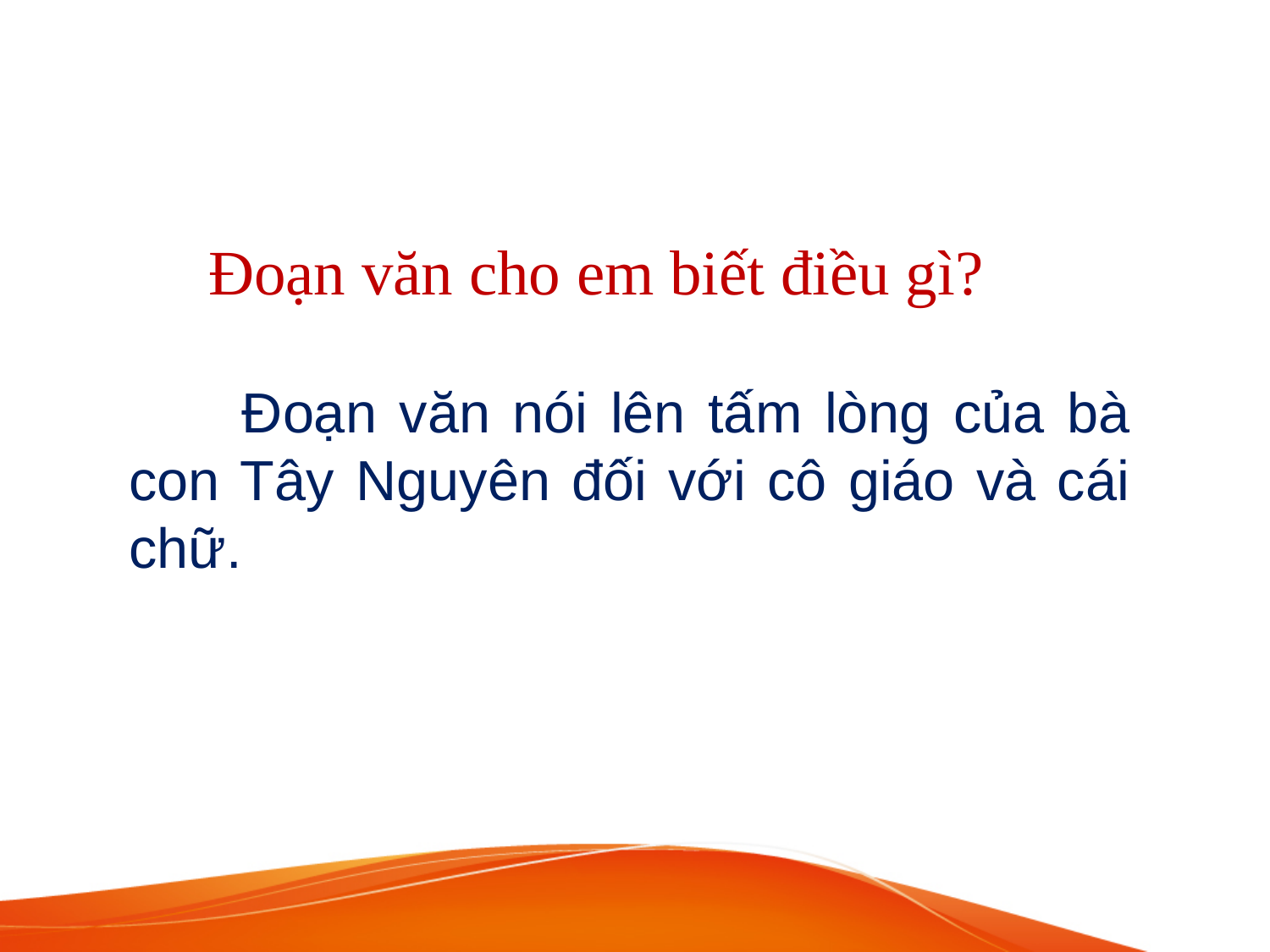

# Đoạn văn cho em biết điều gì?
     Đoạn văn nói lên tấm lòng của bà con Tây Nguyên đối với cô giáo và cái chữ.